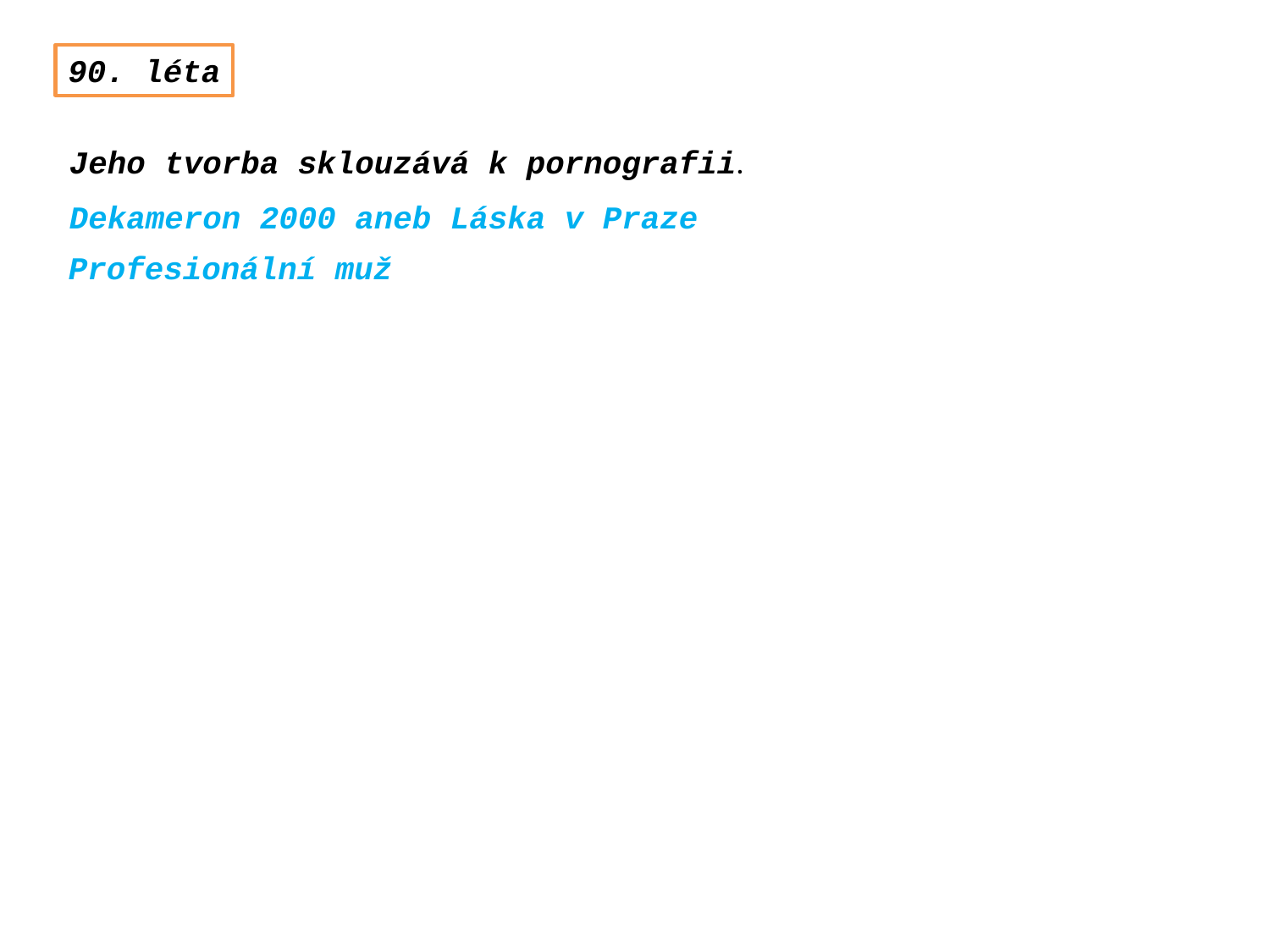

90. léta
Jeho tvorba sklouzává k pornografii.
Dekameron 2000 aneb Láska v Praze
Profesionální muž